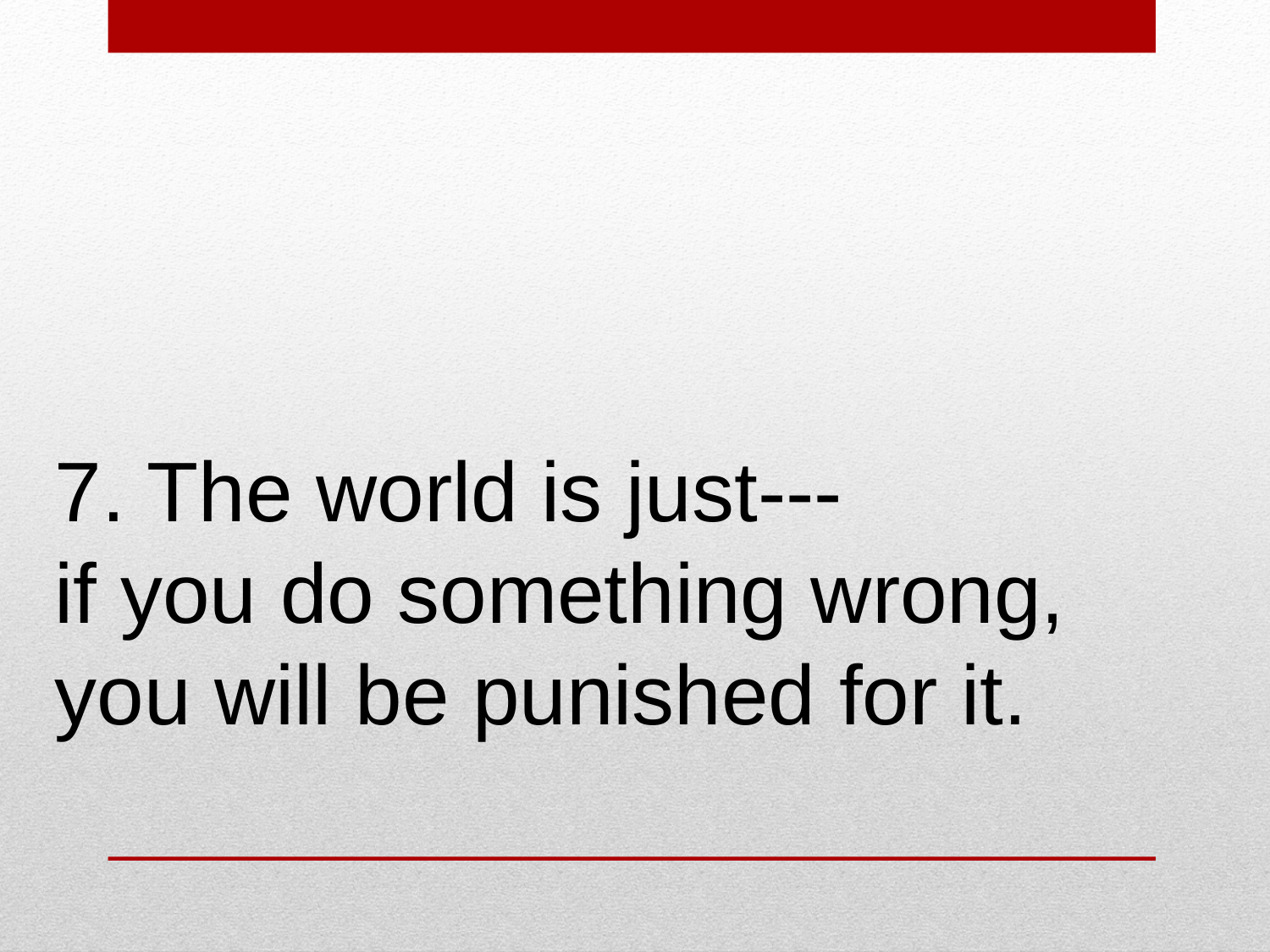

7. The world is just---
if you do something wrong, you will be punished for it.